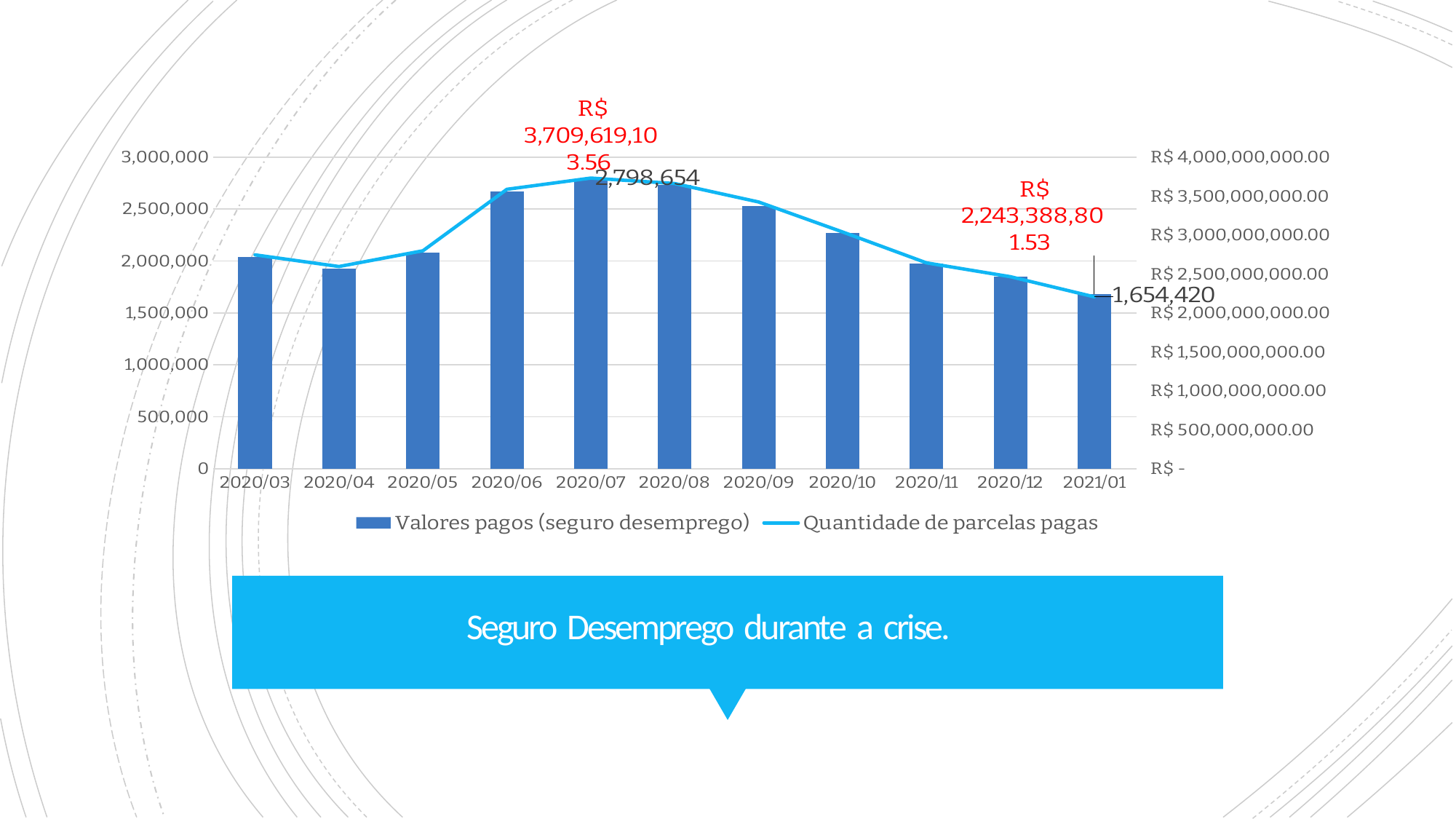

### Chart

| Category | Valores pagos (seguro desemprego) | Quantidade de parcelas pagas |
|---|---|---|
| 2020/03 | 2720290336.7500005 | 2059028.0 |
| 2020/04 | 2572687729.9799995 | 1946808.0 |
| 2020/05 | 2776577209.92 | 2098231.0 |
| 2020/06 | 3560297083.1900005 | 2690653.0 |
| 2020/07 | 3709619103.5599995 | 2798654.0 |
| 2020/08 | 3640943042.6599994 | 2746099.0 |
| 2020/09 | 3367915276.09 | 2568390.0 |
| 2020/10 | 3025869791.08 | 2279844.0 |
| 2020/11 | 2637371643.74 | 1982298.0 |
| 2020/12 | 2462515730.4799995 | 1848812.0 |
| 2021/01 | 2243388801.53 | 1654420.0 |
# Seguro  Desemprego  durante  a  crise.